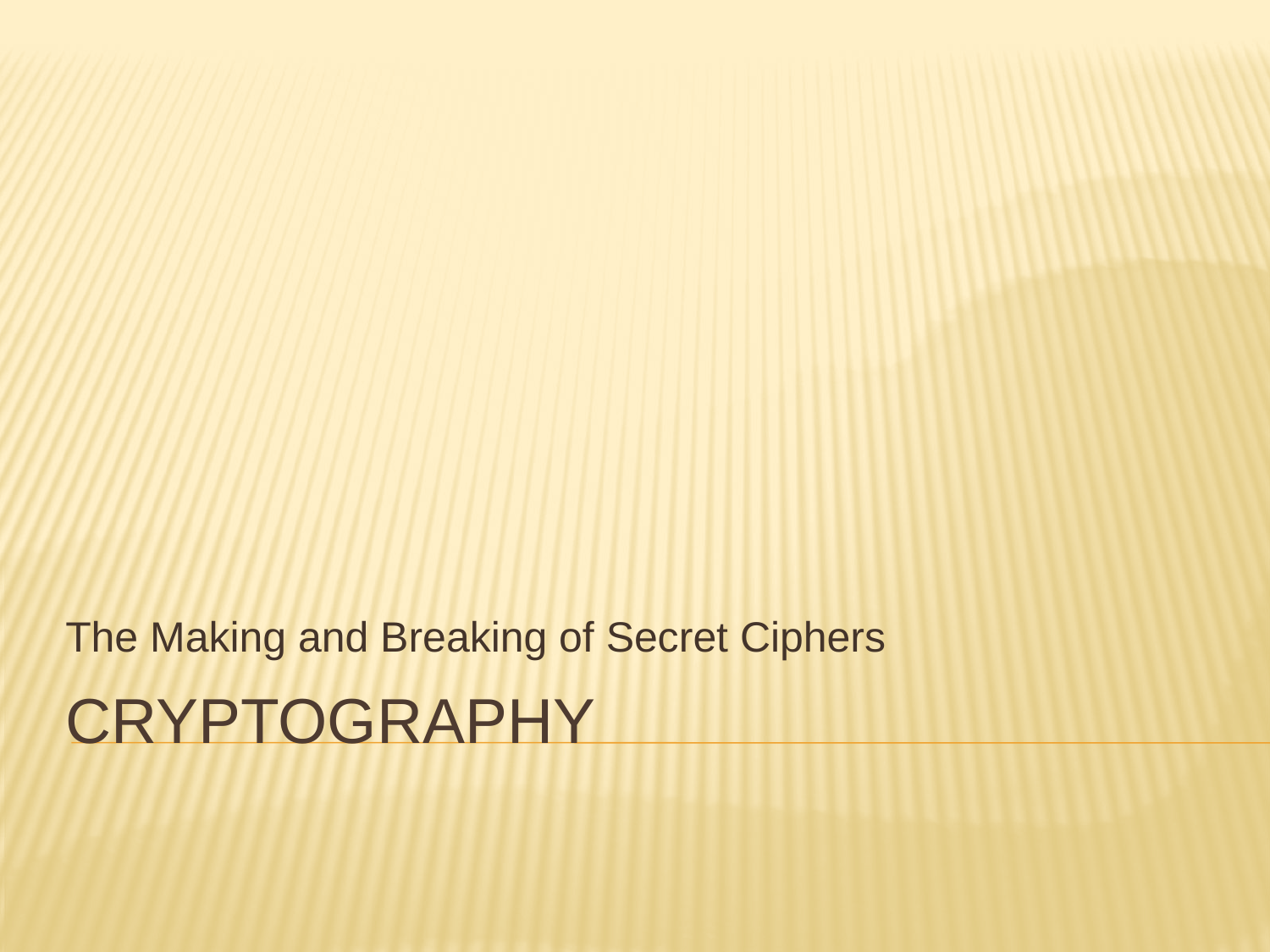

The Making and Breaking of Secret Ciphers
# Cryptography